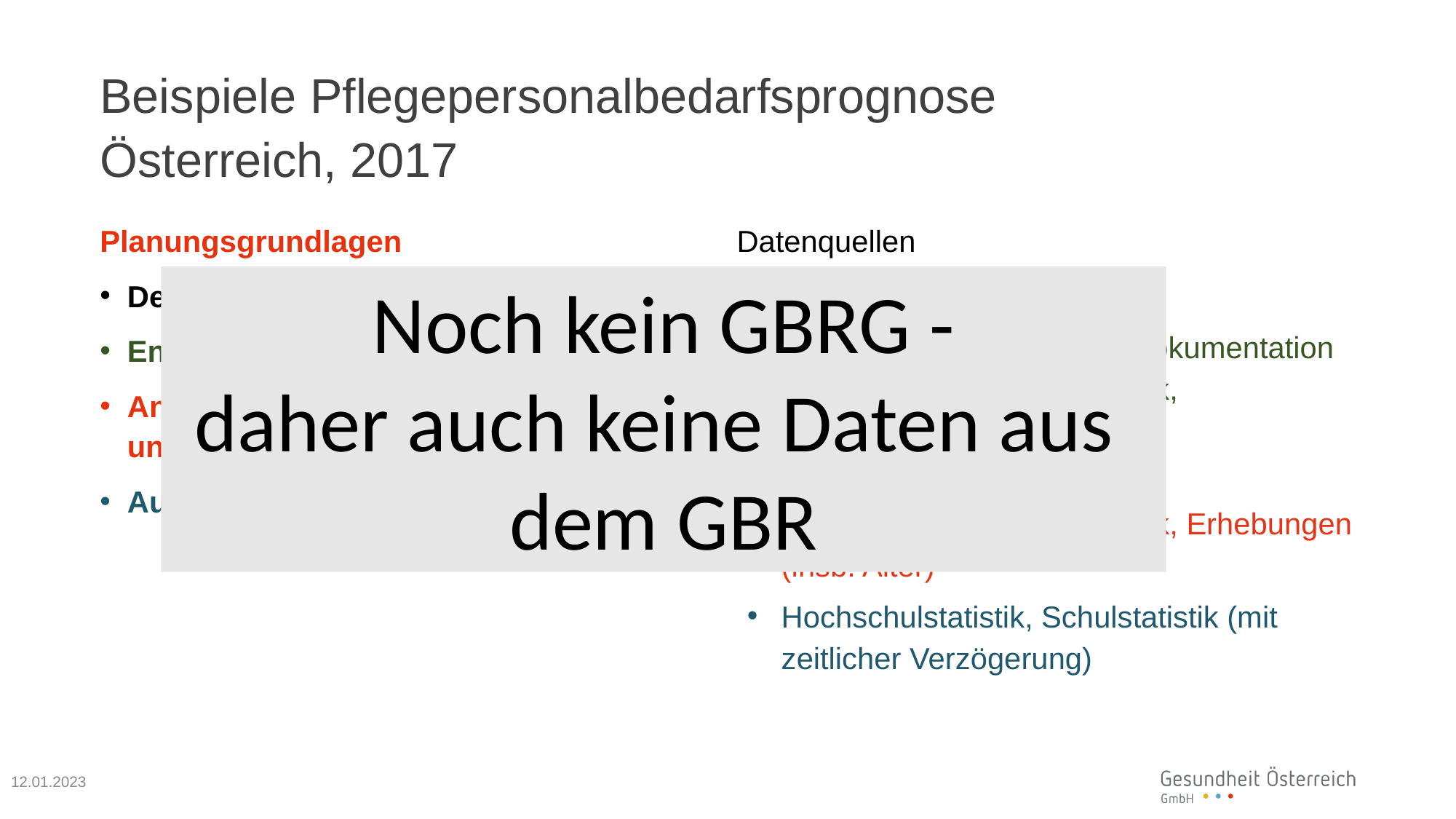

# Beispiele Pflegepersonalbedarfsprognose Österreich, 2017
Planungsgrundlagen
Demografische Entwicklung
Entwicklung der Inanspruchnahme
Anzahl und Altersstruktur des Pflege- und Betreuungspersonals
Ausbildung

Datenquellen
Bevölkerungsprognose
Diagnosen‐ und Leistungsdokumentation
Pflegedienstleistungsstatistik, Bundespflegegeld
Krankenanstaltenstatistik, Pflegedienstleistungsstatistik, Erhebungen (insb. Alter)
Hochschulstatistik, Schulstatistik (mit zeitlicher Verzögerung)

Noch kein GBRG -
daher auch keine Daten aus
dem GBR
12.01.2023